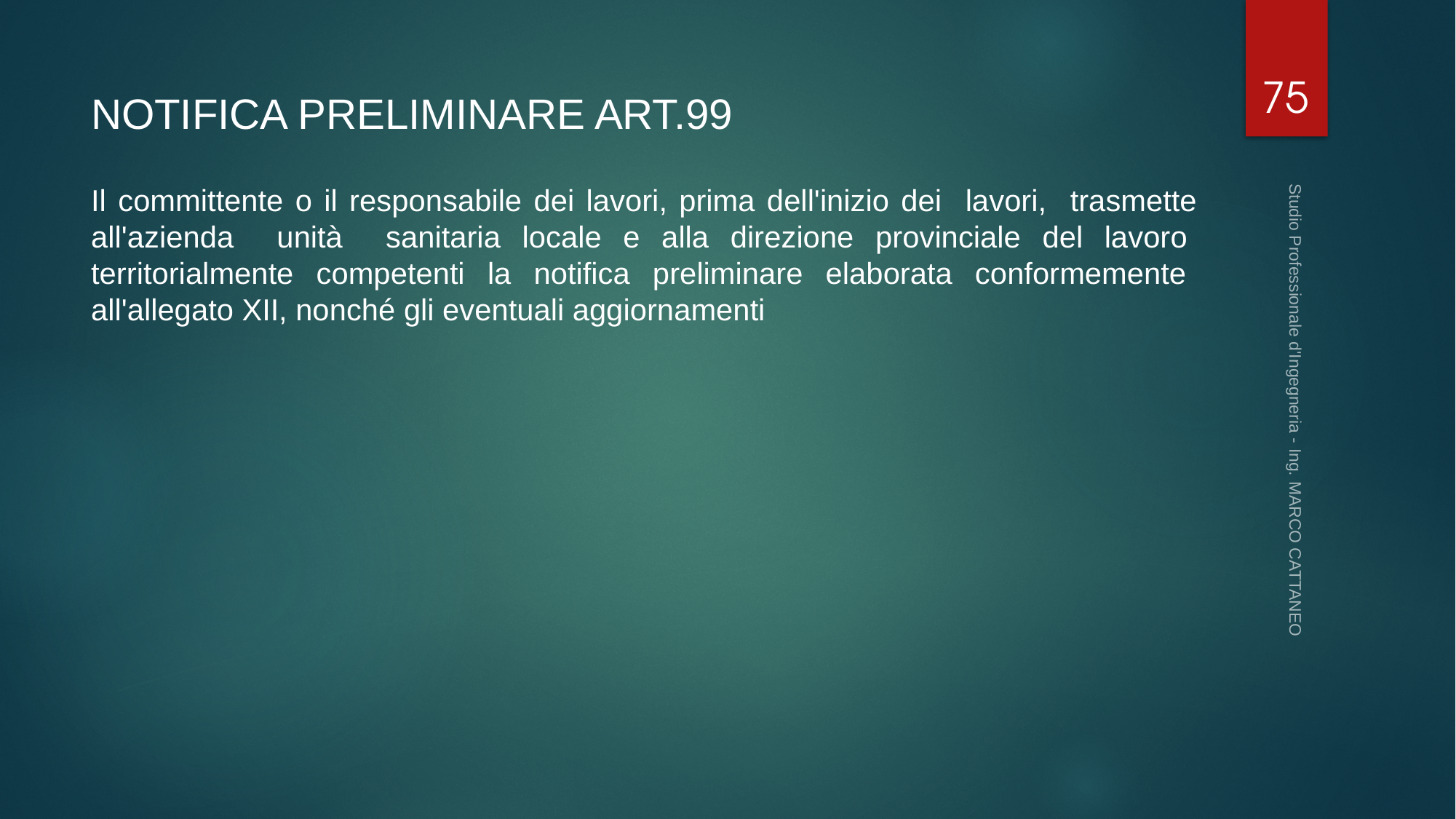

75
NOTIFICA PRELIMINARE ART.99

Il committente o il responsabile dei lavori, prima dell'inizio dei  lavori,  trasmette  all'azienda  unità  sanitaria locale e alla direzione provinciale del lavoro  territorialmente competenti la notifica preliminare elaborata conformemente  all'allegato XII, nonché gli eventuali aggiornamenti

Studio Professionale d'Ingegneria - Ing. MARCO CATTANEO